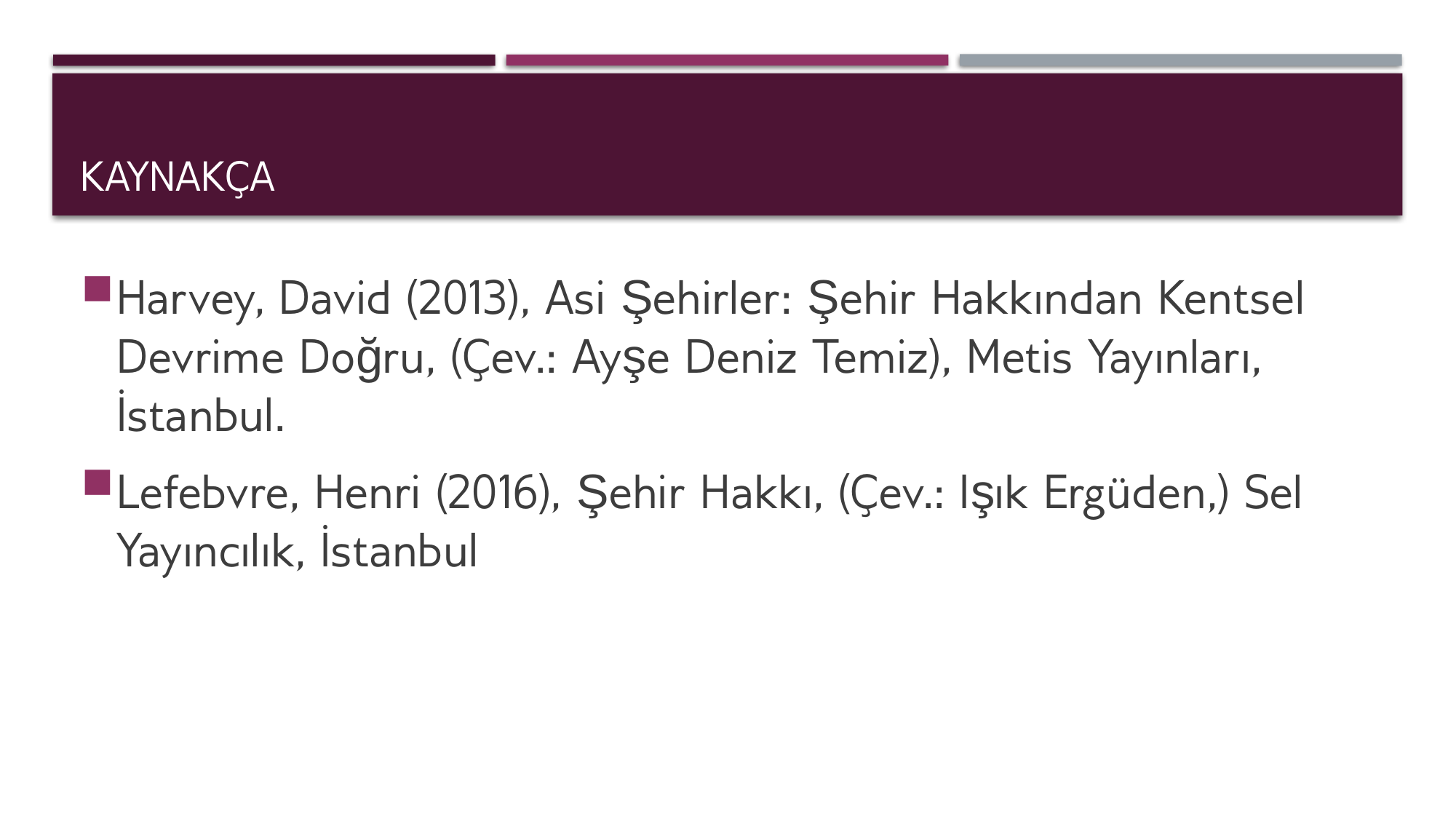

# Kaynakça
Harvey, David (2013), Asi Şehirler: Şehir Hakkından Kentsel Devrime Doğru, (Çev.: Ayşe Deniz Temiz), Metis Yayınları, İstanbul.
Lefebvre, Henri (2016), Şehir Hakkı, (Çev.: Işık Ergüden,) Sel Yayıncılık, İstanbul